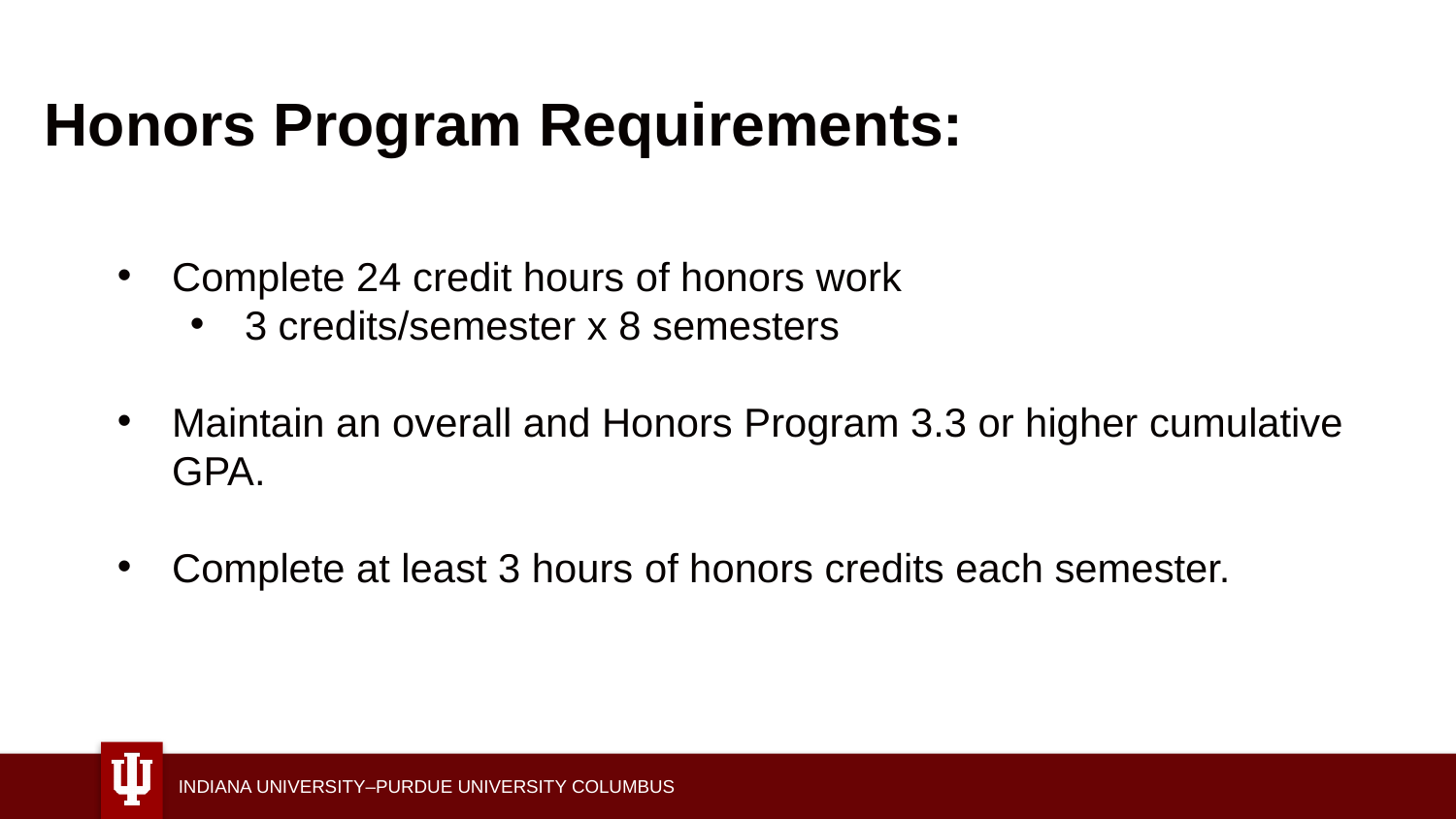

Honors Program Requirements:

Complete 24 credit hours of honors work
3 credits/semester x 8 semesters

Maintain an overall and Honors Program 3.3 or higher cumulative GPA.

Complete at least 3 hours of honors credits each semester.